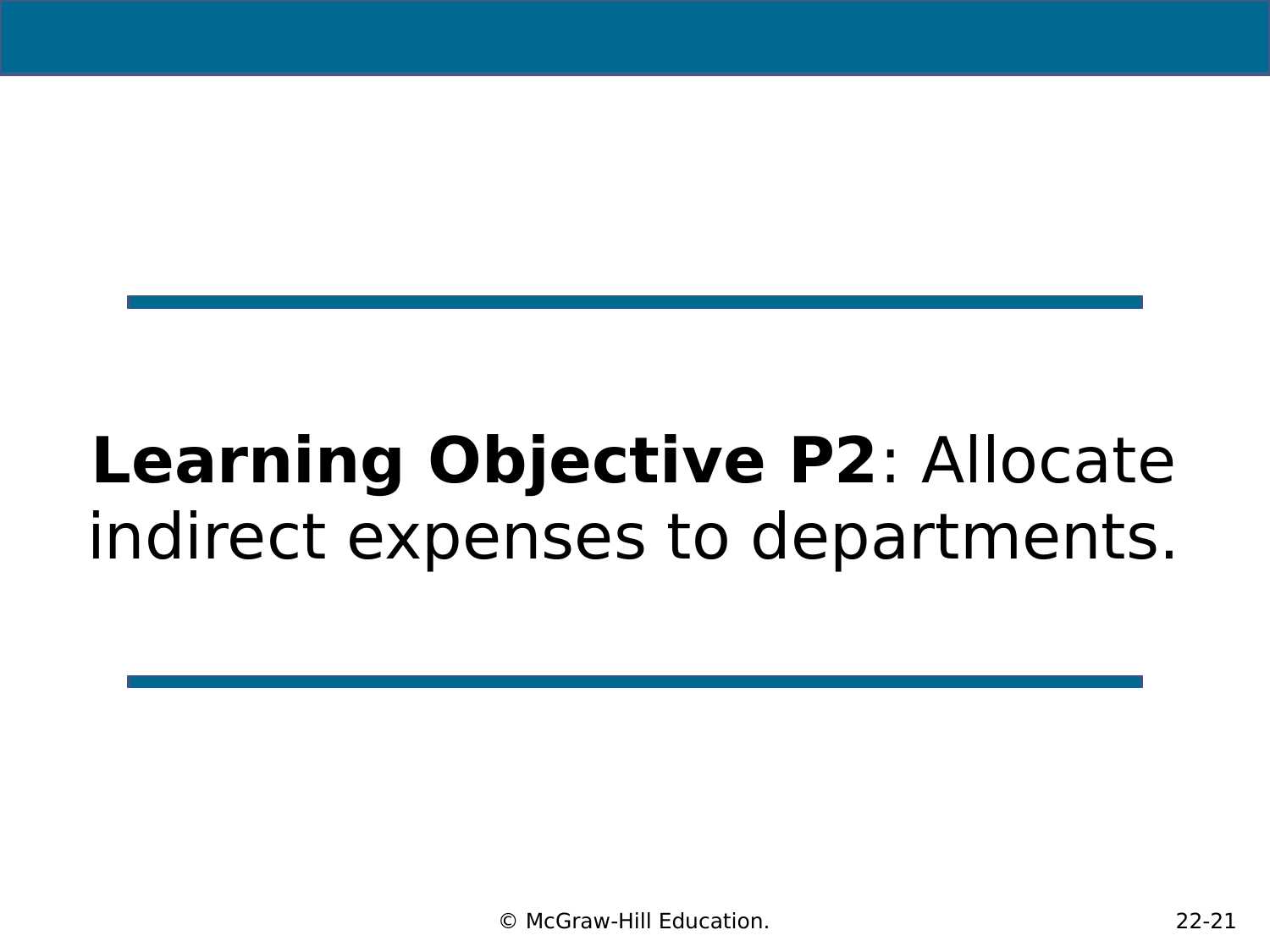

# Learning Objective P2: Allocate indirect expenses to departments.